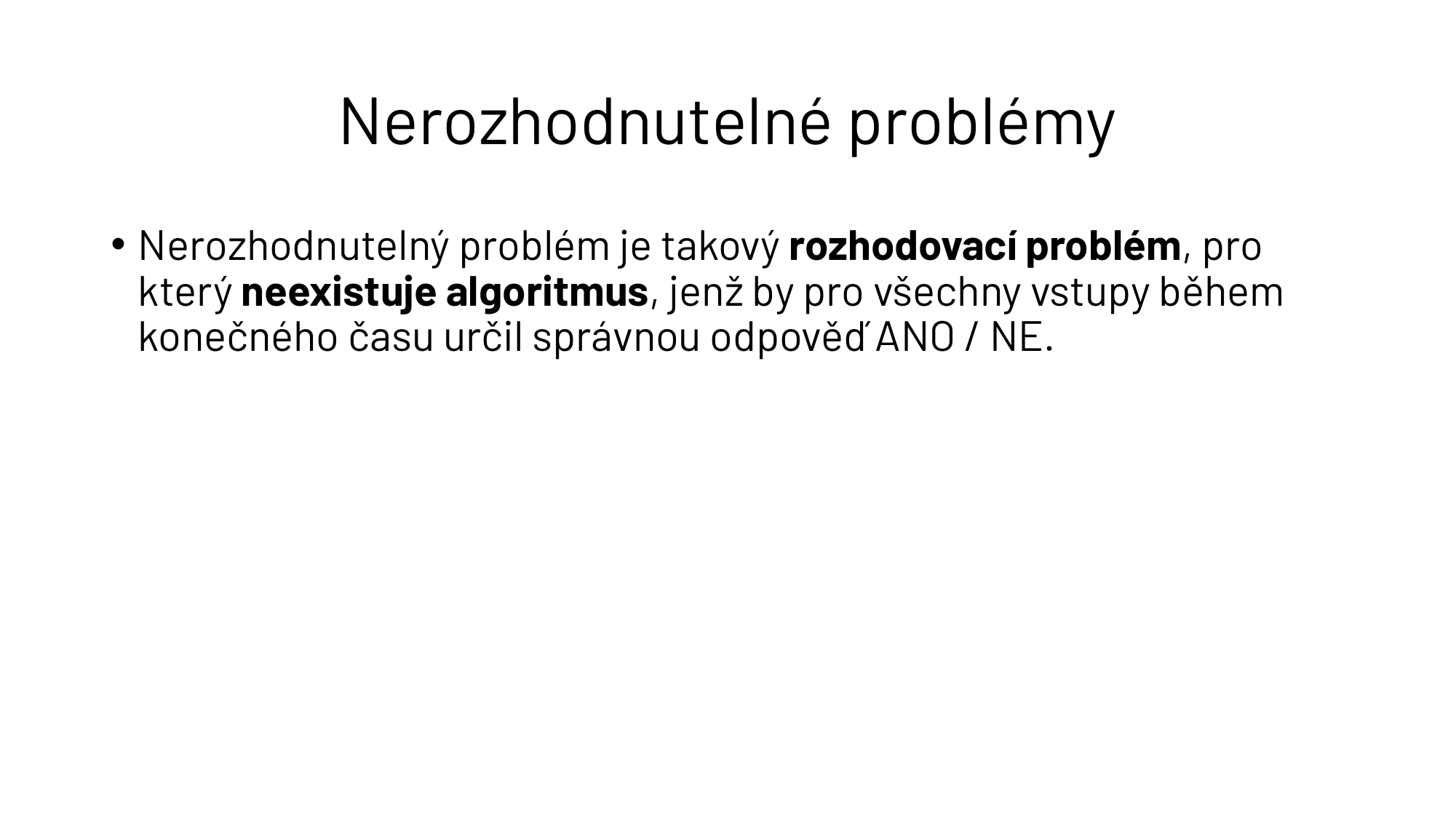

# Nerozhodnutelné problémy
Nerozhodnutelný problém je takový rozhodovací problém, pro který neexistuje algoritmus, jenž by pro všechny vstupy během konečného času určil správnou odpověď ANO / NE.